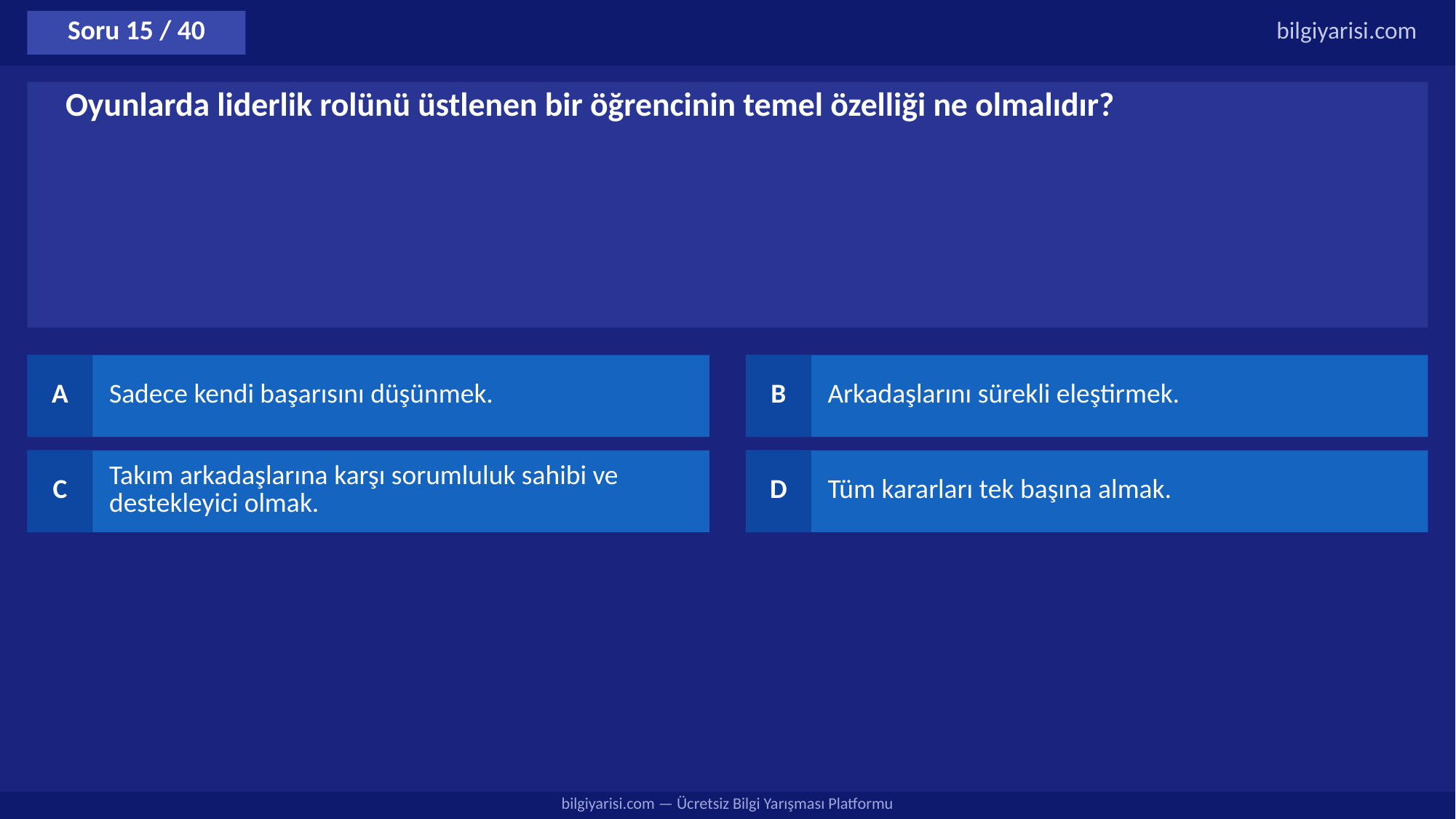

Soru 15 / 40
bilgiyarisi.com

Oyunlarda liderlik rolünü üstlenen bir öğrencinin temel özelliği ne olmalıdır?

A
Sadece kendi başarısını düşünmek.

B
Arkadaşlarını sürekli eleştirmek.

C
Takım arkadaşlarına karşı sorumluluk sahibi ve destekleyici olmak.

D
Tüm kararları tek başına almak.
bilgiyarisi.com — Ücretsiz Bilgi Yarışması Platformu